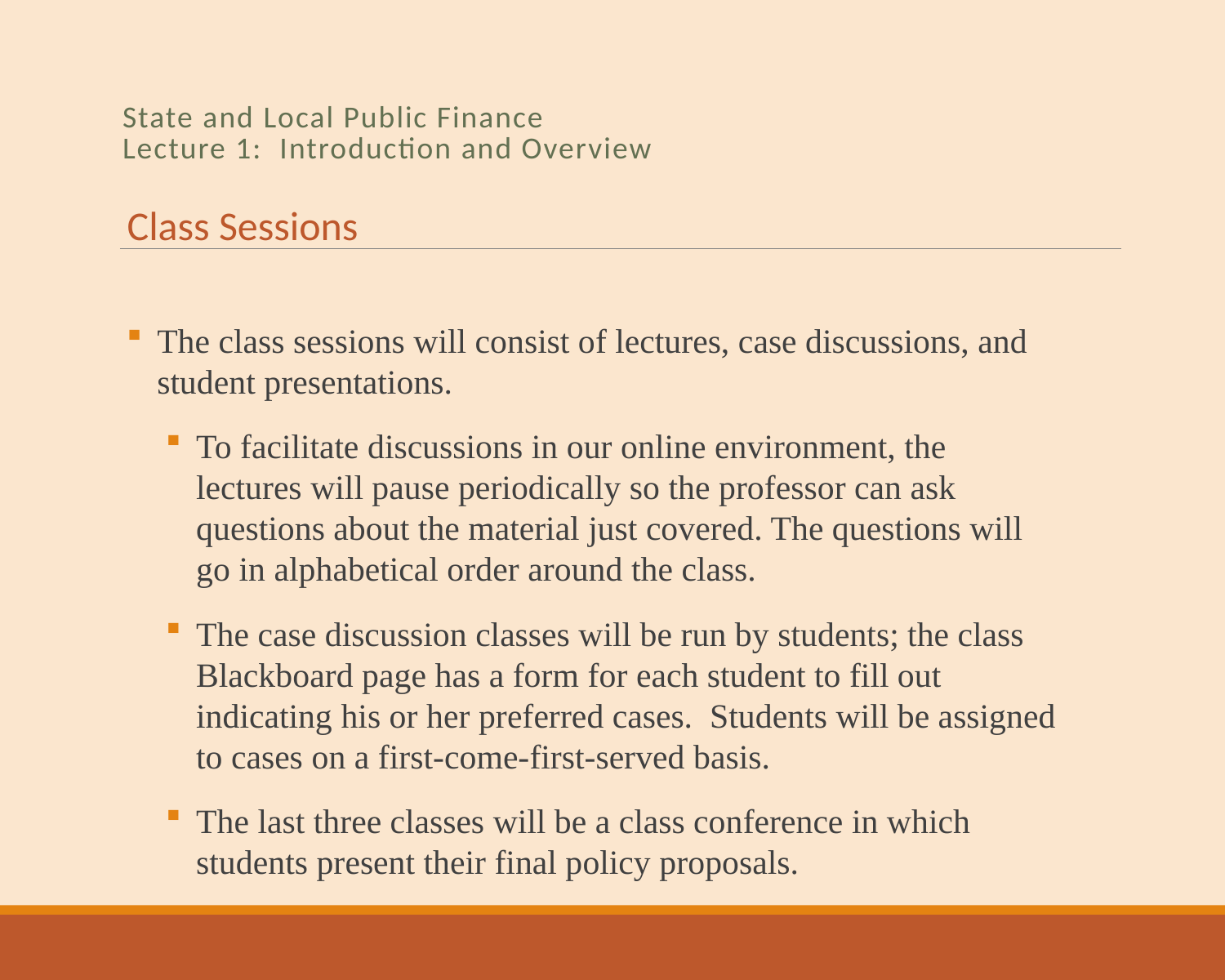

# State and Local Public Finance Lecture 1:  Introduction and Overview
Class Sessions

The class sessions will consist of lectures, case discussions, and student presentations.
To facilitate discussions in our online environment, the lectures will pause periodically so the professor can ask questions about the material just covered. The questions will go in alphabetical order around the class.
The case discussion classes will be run by students; the class Blackboard page has a form for each student to fill out indicating his or her preferred cases.  Students will be assigned to cases on a first-come-first-served basis.
The last three classes will be a class conference in which students present their final policy proposals.